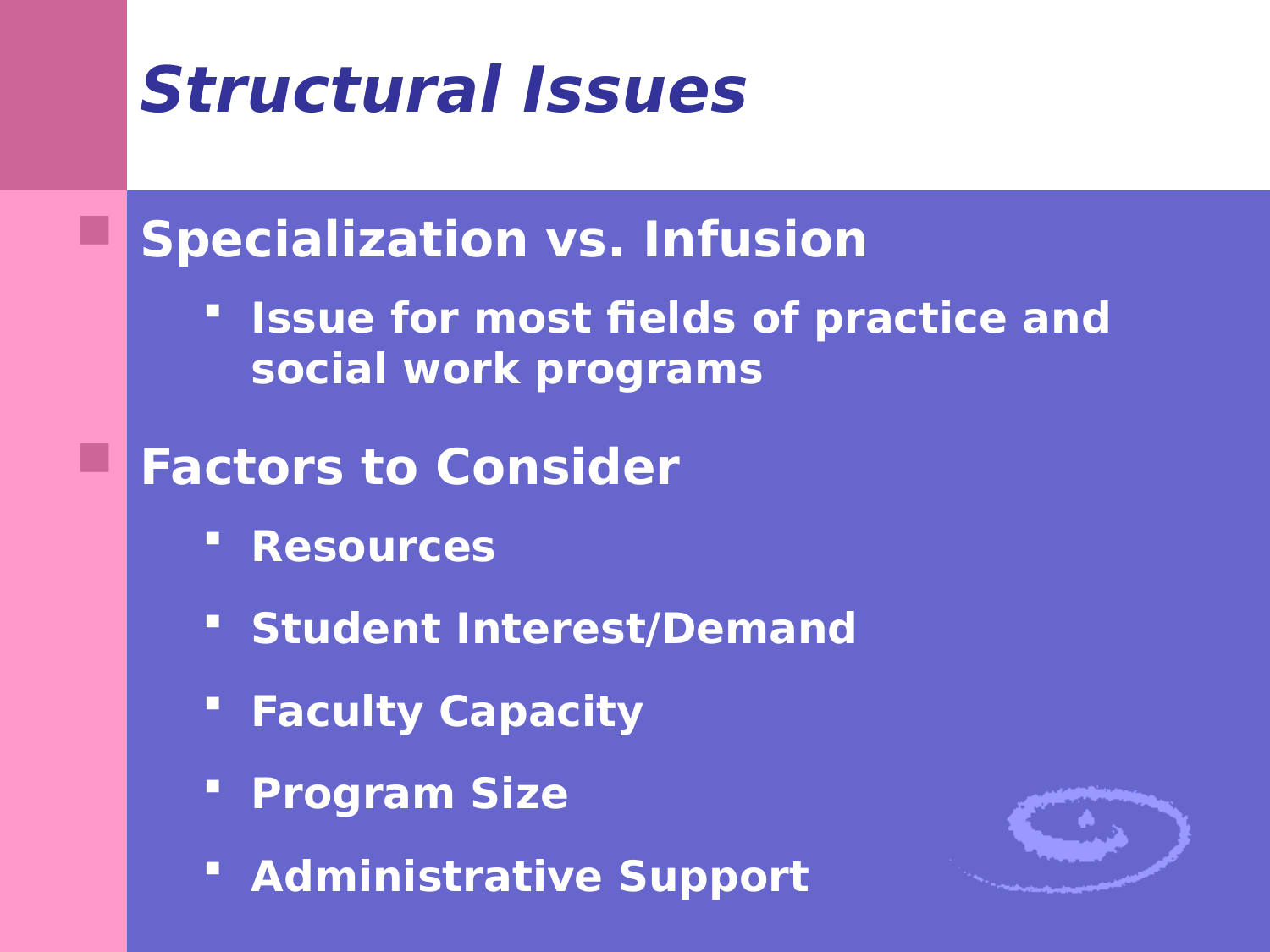

# Structural Issues
Specialization vs. Infusion
Issue for most fields of practice and social work programs
Factors to Consider
Resources
Student Interest/Demand
Faculty Capacity
Program Size
Administrative Support